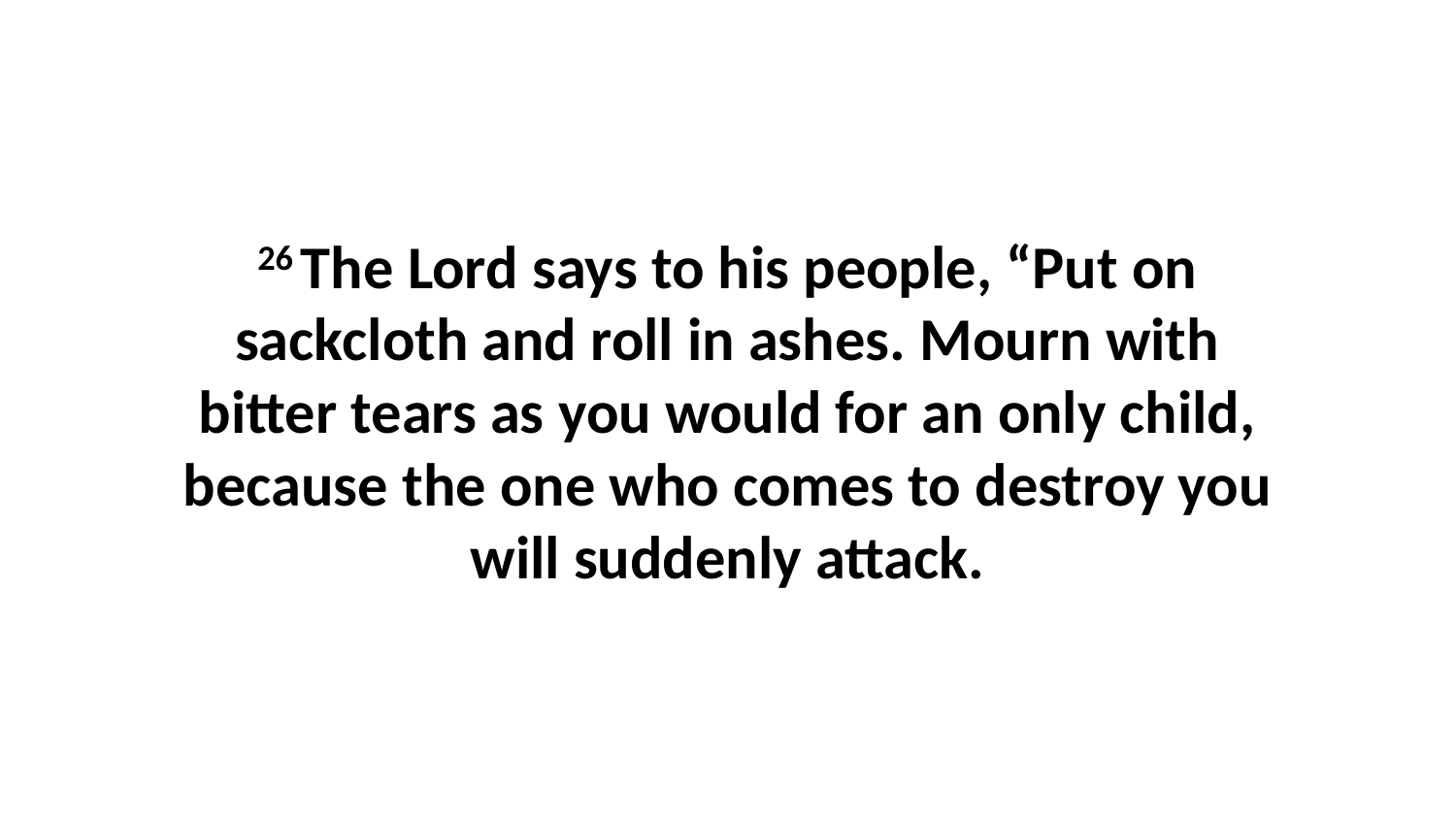

26 The Lord says to his people, “Put on sackcloth and roll in ashes. Mourn with bitter tears as you would for an only child, because the one who comes to destroy you will suddenly attack.